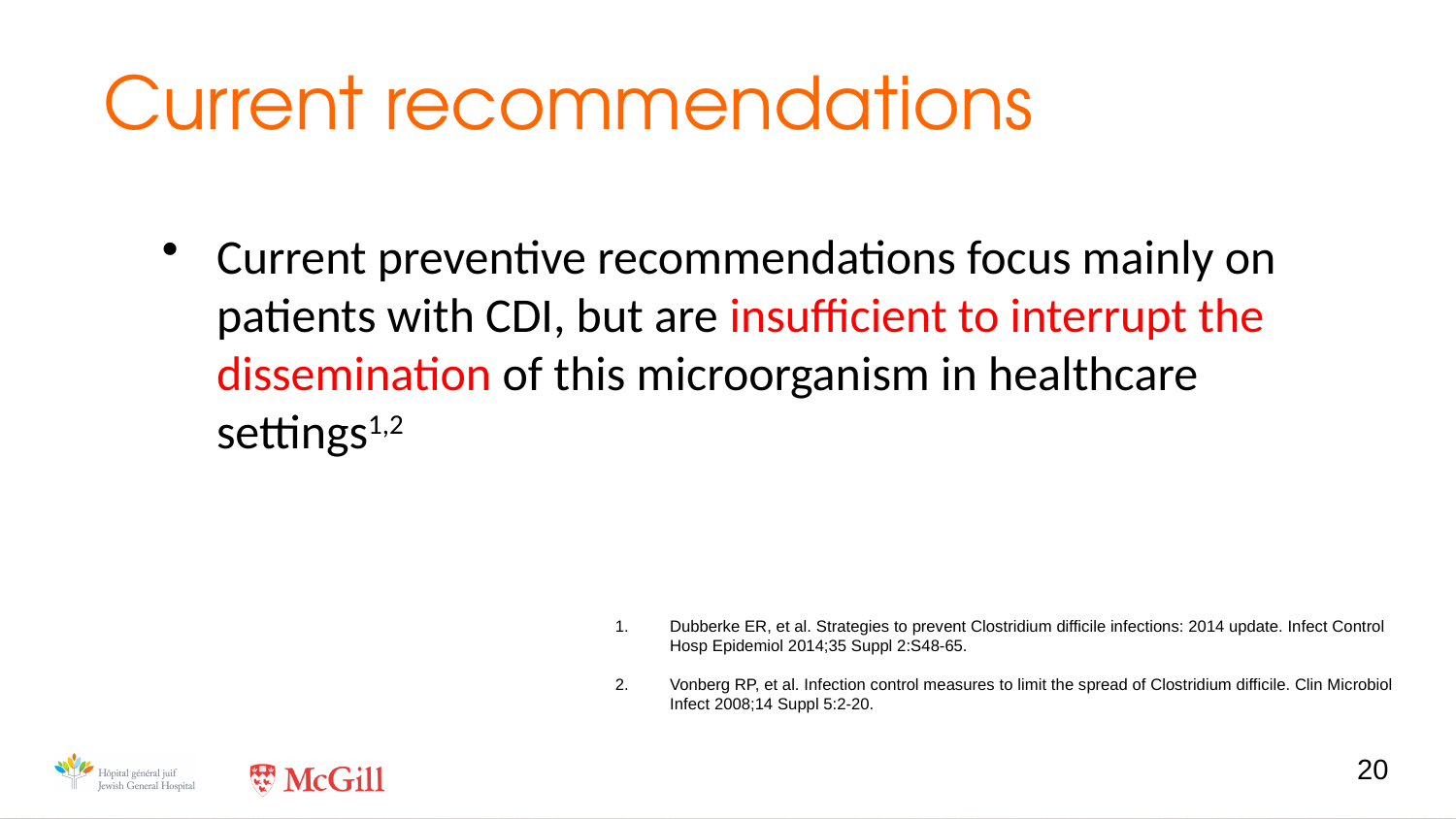

# Current recommendations
Current preventive recommendations focus mainly on patients with CDI, but are insufficient to interrupt the dissemination of this microorganism in healthcare settings1,2

Dubberke ER, et al. Strategies to prevent Clostridium difficile infections: 2014 update. Infect Control Hosp Epidemiol 2014;35 Suppl 2:S48-65.
Vonberg RP, et al. Infection control measures to limit the spread of Clostridium difficile. Clin Microbiol Infect 2008;14 Suppl 5:2-20.
20